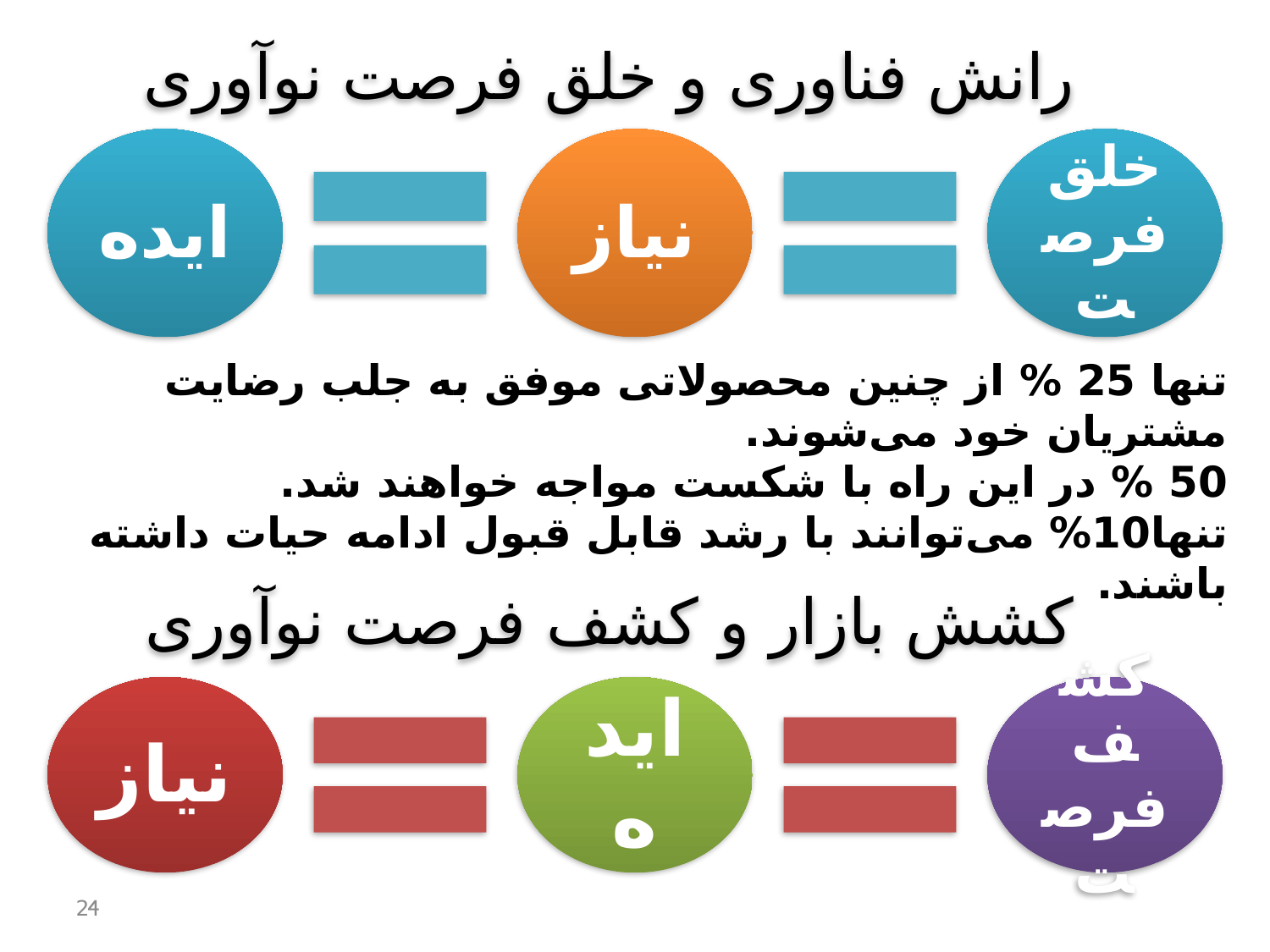

رانش فناوری و خلق فرصت نوآوری
ايده
نياز
خلق فرصت
تنها 25 % از چنین محصولاتی موفق به جلب رضایت مشتریان خود می‌شوند.
50 % در این راه با شکست مواجه خواهند شد.
تنها10% می‌توانند با رشد قابل قبول ادامه حیات داشته باشند.
کشش بازار و کشف فرصت نوآوری
نياز
ايده
كشف فرصت
24